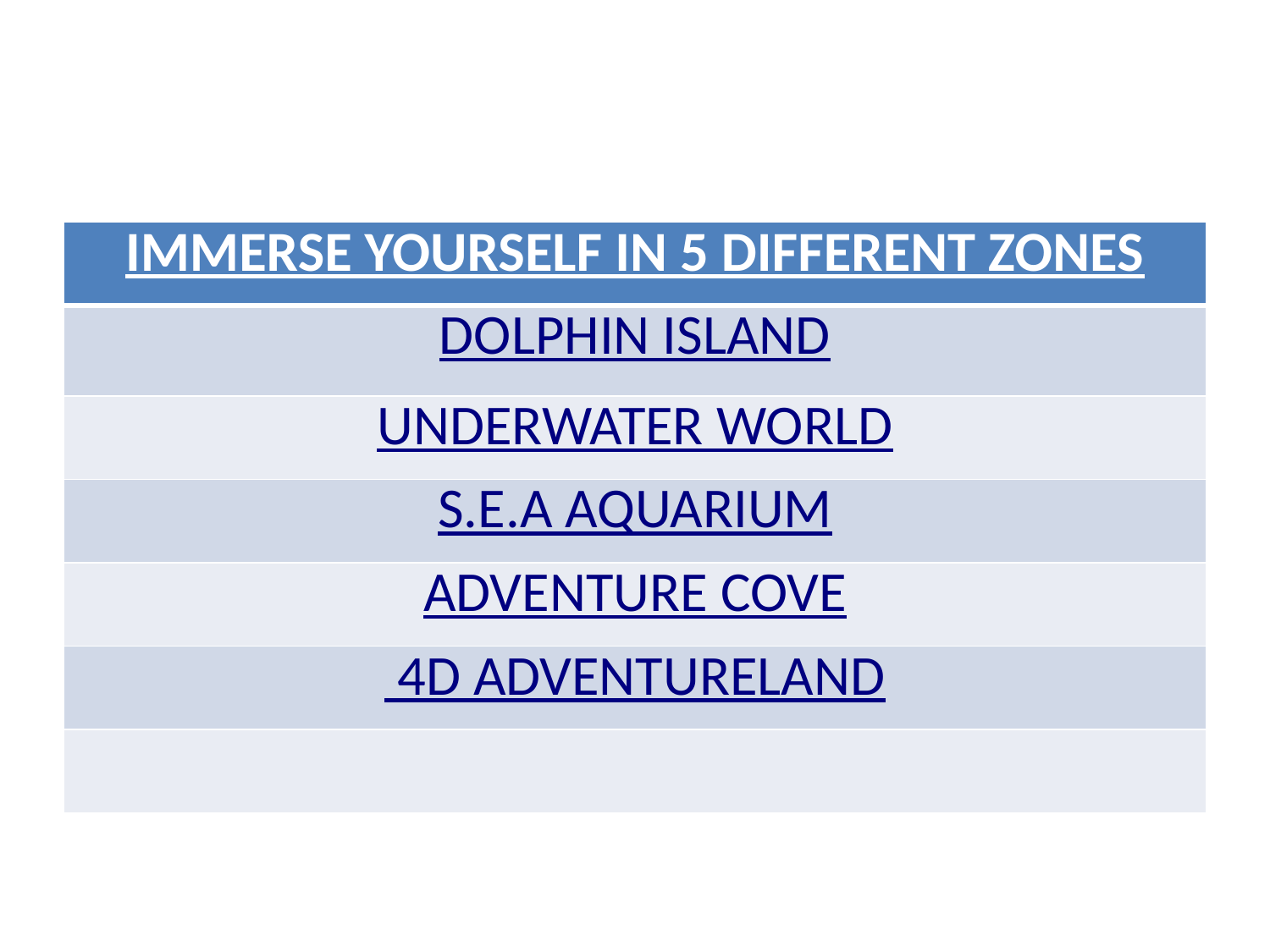

#
| IMMERSE YOURSELF IN 5 DIFFERENT ZONES |
| --- |
| DOLPHIN ISLAND |
| UNDERWATER WORLD |
| S.E.A AQUARIUM |
| ADVENTURE COVE |
| 4D ADVENTURELAND |
|  |